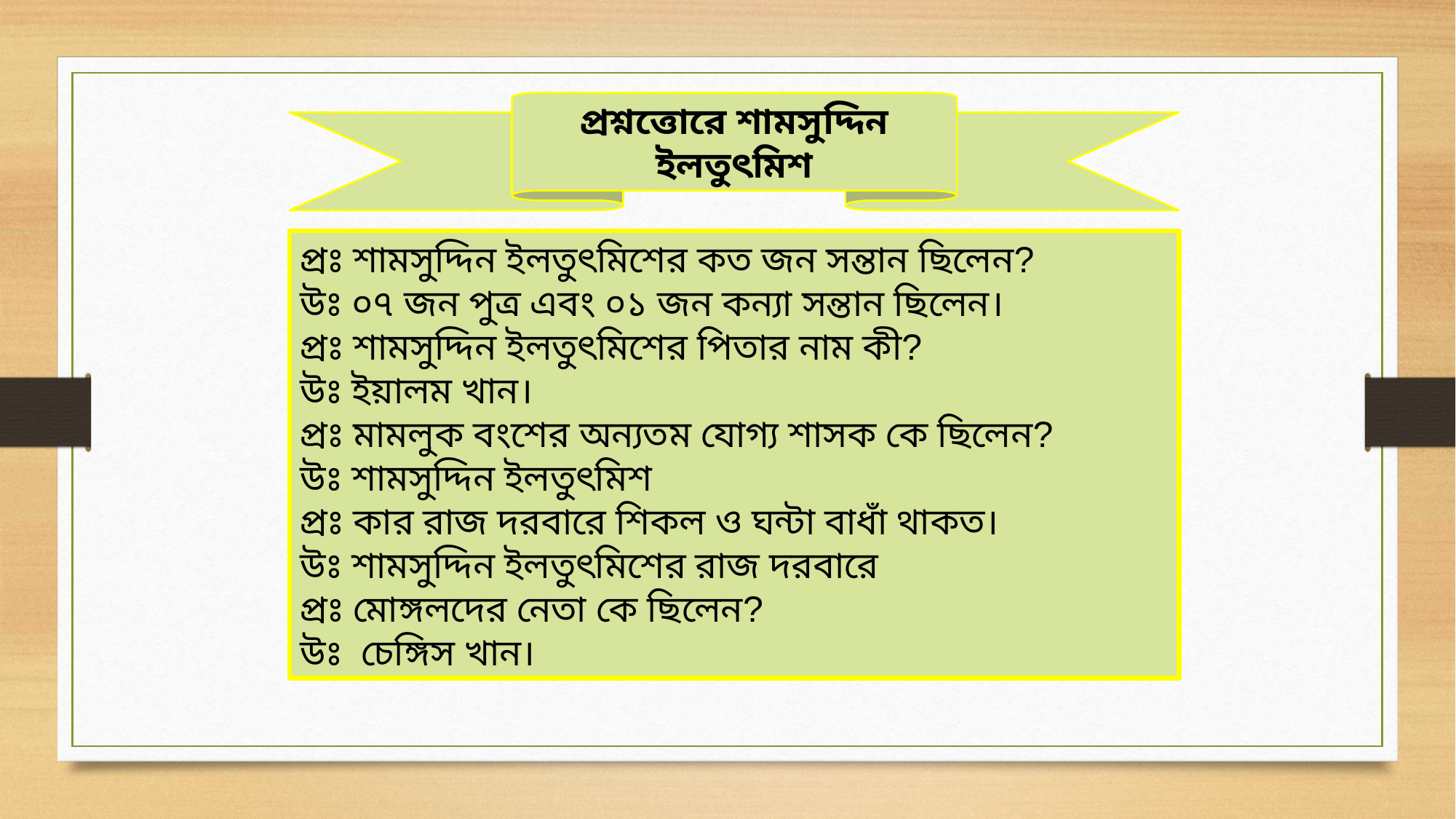

প্রশ্নত্তোরে শামসুদ্দিন ইলতুৎমিশ
প্রঃ শামসুদ্দিন ইলতুৎমিশের কত জন সন্তান ছিলেন?
উঃ ০৭ জন পুত্র এবং ০১ জন কন্যা সন্তান ছিলেন।
প্রঃ শামসুদ্দিন ইলতুৎমিশের পিতার নাম কী?
উঃ ইয়ালম খান।
প্রঃ মামলুক বংশের অন্যতম যোগ্য শাসক কে ছিলেন?
উঃ শামসুদ্দিন ইলতুৎমিশ
প্রঃ কার রাজ দরবারে শিকল ও ঘন্টা বাধাঁ থাকত।
উঃ শামসুদ্দিন ইলতুৎমিশের রাজ দরবারে
প্রঃ মোঙ্গলদের নেতা কে ছিলেন?
উঃ  চেঙ্গিস খান।